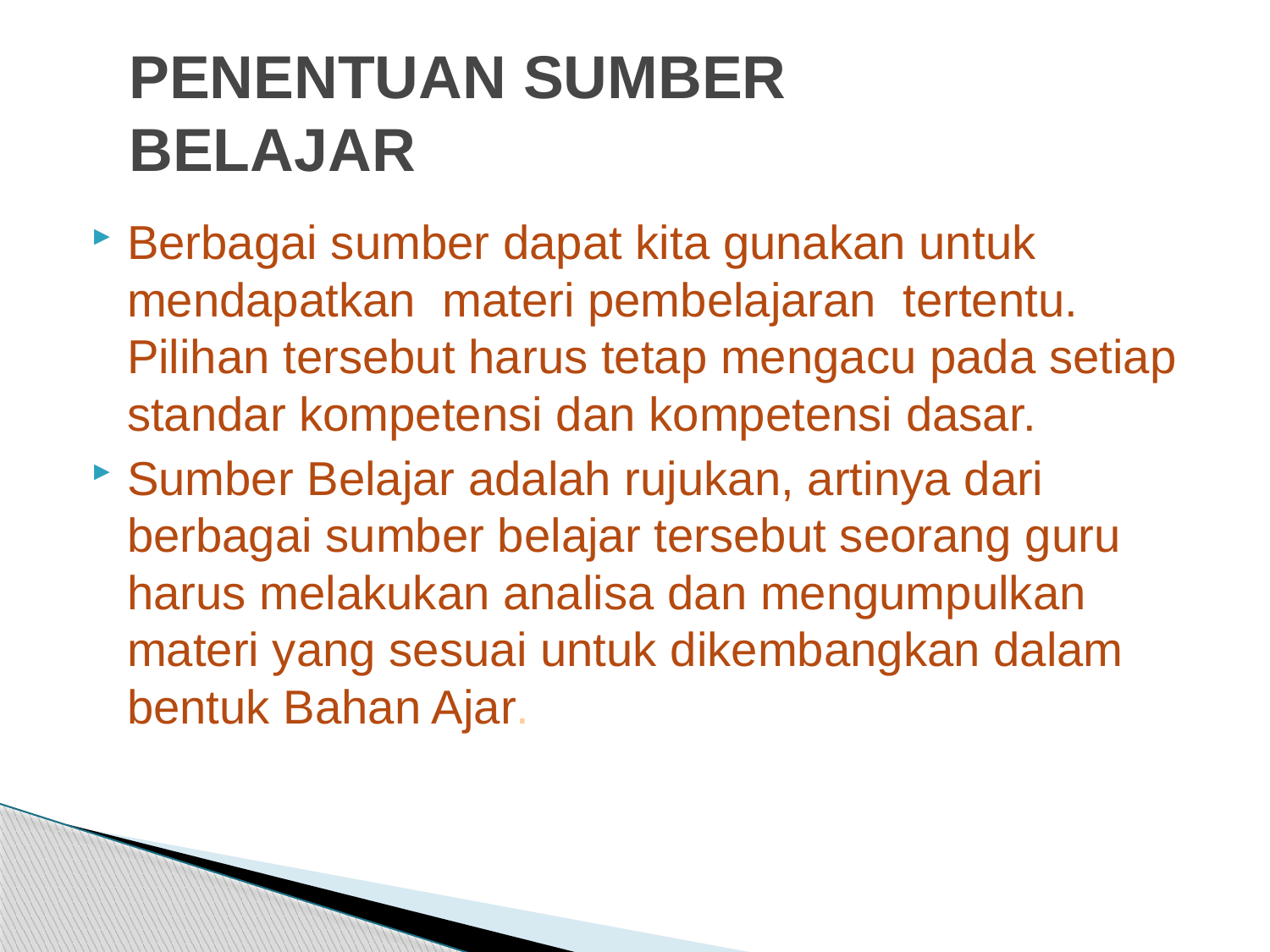

# PENENTUAN SUMBER BELAJAR
Berbagai sumber dapat kita gunakan untuk mendapatkan  materi pembelajaran  tertentu. Pilihan tersebut harus tetap mengacu pada setiap standar kompetensi dan kompetensi dasar.
Sumber Belajar adalah rujukan, artinya dari berbagai sumber belajar tersebut seorang guru harus melakukan analisa dan mengumpulkan materi yang sesuai untuk dikembangkan dalam bentuk Bahan Ajar.